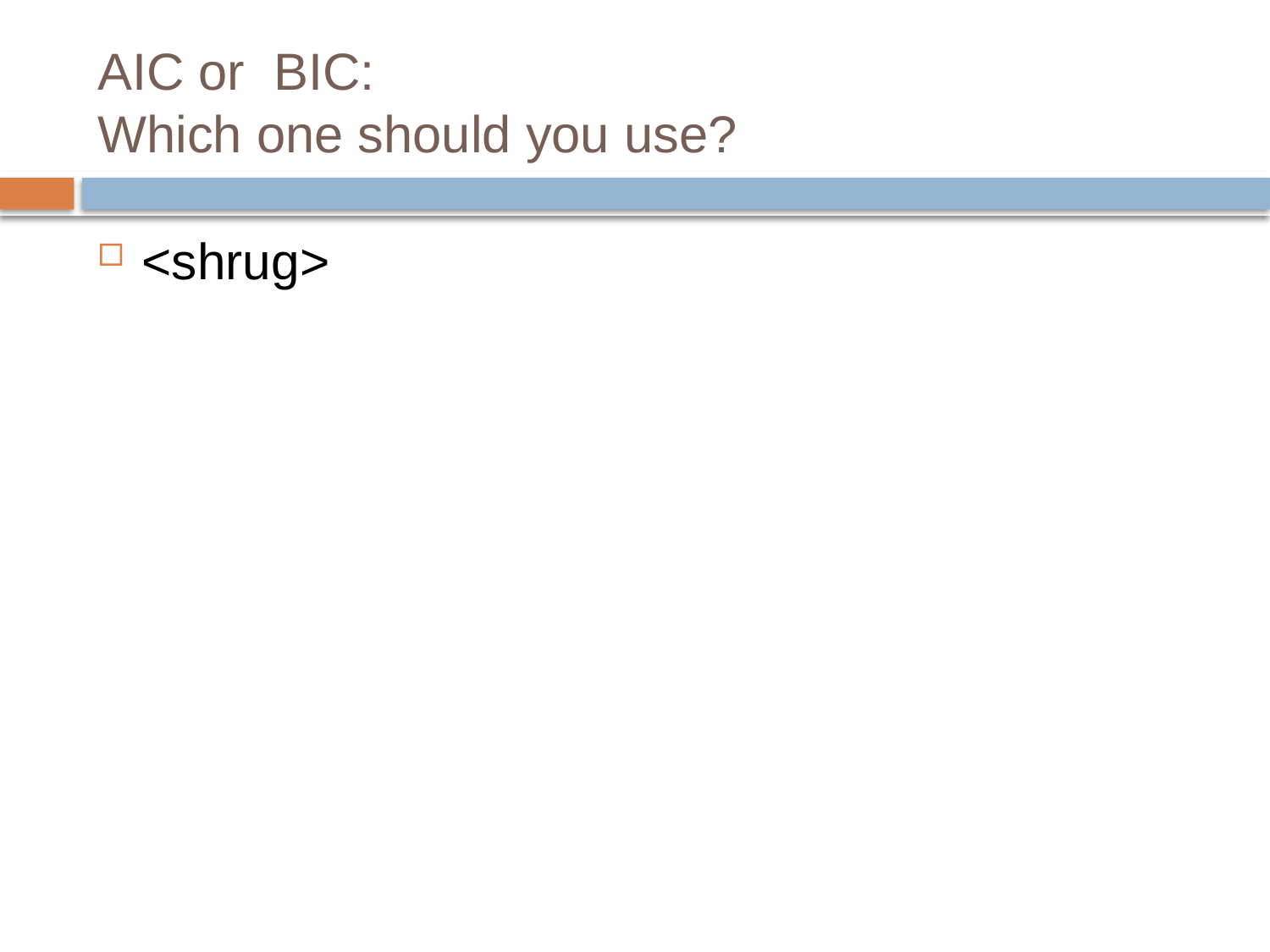

# AIC or  BIC: Which one should you use?
<shrug>